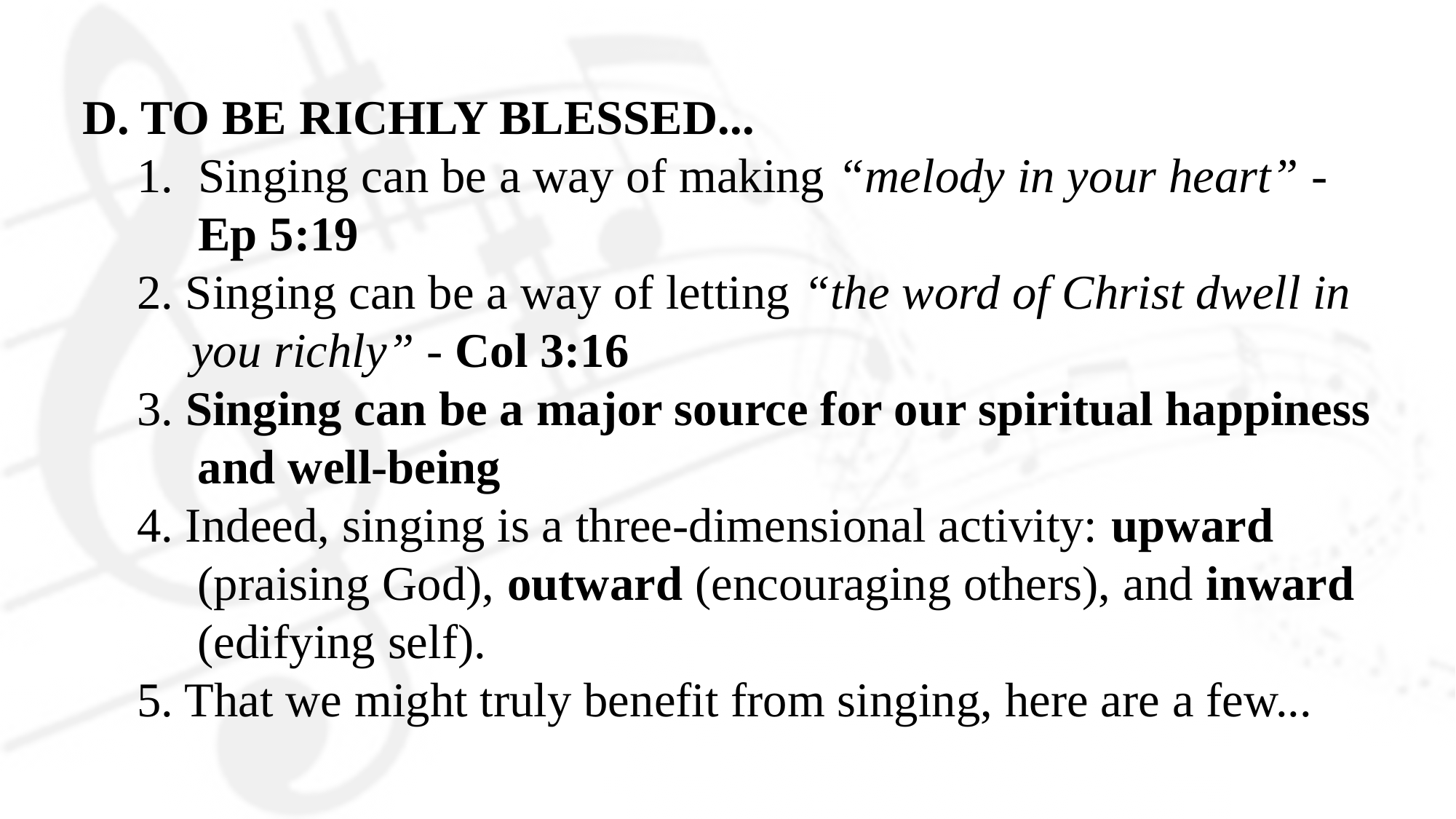

D. TO BE RICHLY BLESSED...
Singing can be a way of making “melody in your heart” - Ep 5:19
2. Singing can be a way of letting “the word of Christ dwell in you richly” - Col 3:16
3. Singing can be a major source for our spiritual happiness and well-being
4. Indeed, singing is a three-dimensional activity: upward (praising God), outward (encouraging others), and inward (edifying self).
5. That we might truly benefit from singing, here are a few...